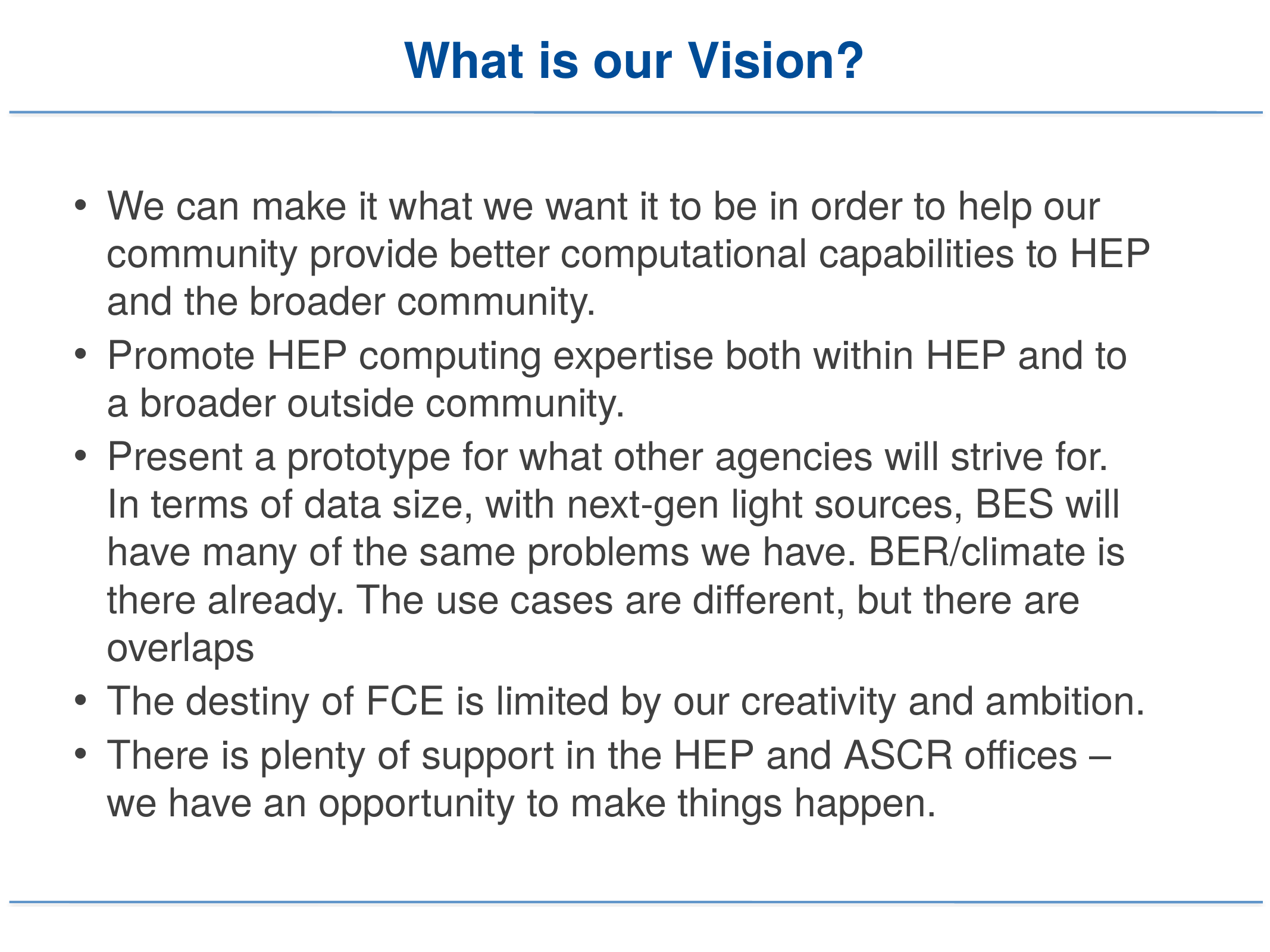

# What is our Vision?
We can make it what we want it to be in order to help our community provide better computational capabilities to HEP and the broader community.
Promote HEP computing expertise both within HEP and to a broader outside community.
Present a prototype for what other agencies will strive for.  In terms of data size, with next-gen light sources, BES will have many of the same problems we have. BER/climate is there already. The use cases are different, but there are overlaps
The destiny of FCE is limited by our creativity and ambition.
There is plenty of support in the HEP and ASCR offices – we have an opportunity to make things happen.
3